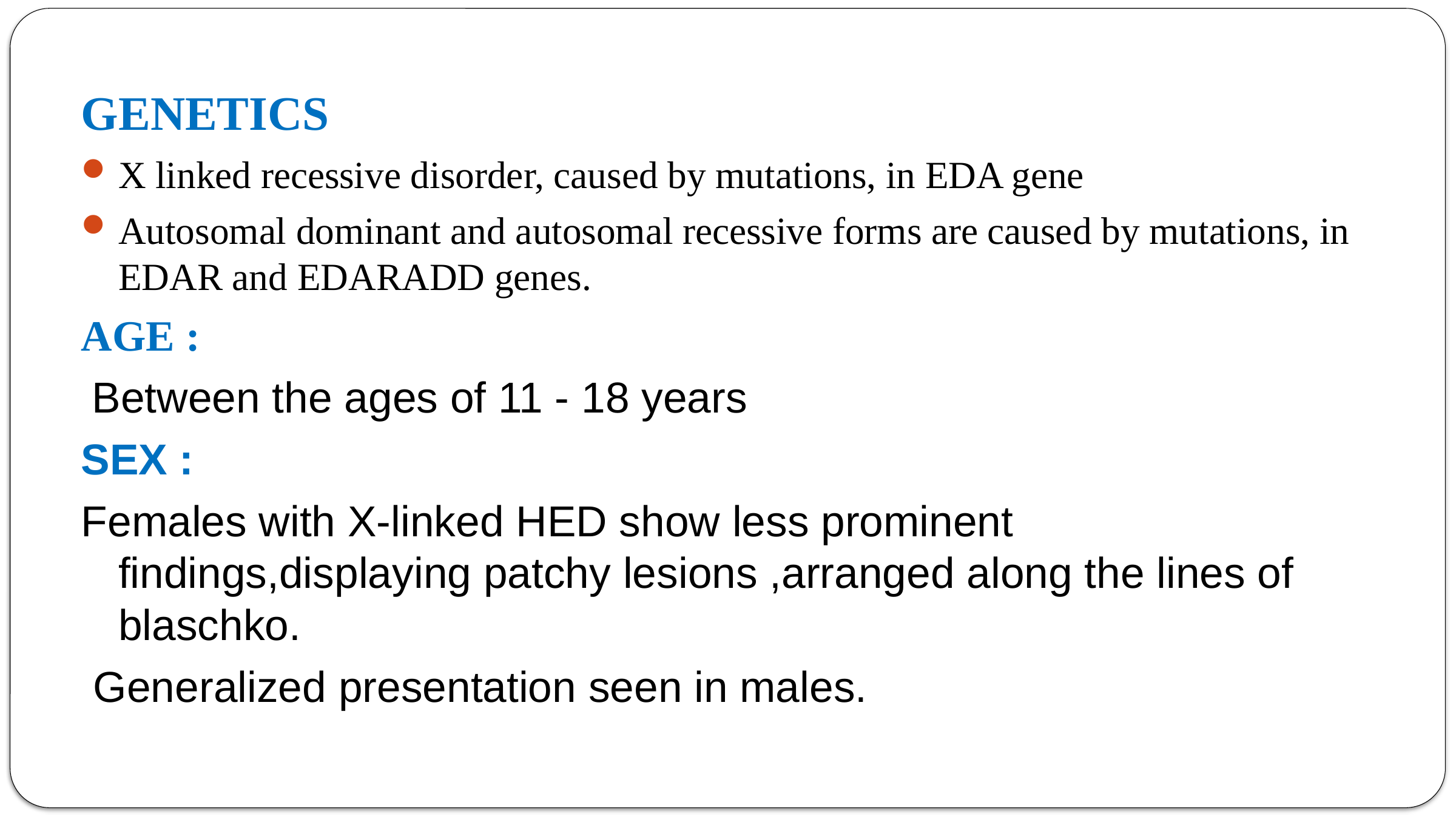

GENETICS
X linked recessive disorder, caused by mutations, in EDA gene
Autosomal dominant and autosomal recessive forms are caused by mutations, in EDAR and EDARADD genes.
AGE :
 Between the ages of 11 - 18 years
SEX :
Females with X-linked HED show less prominent findings,displaying patchy lesions ,arranged along the lines of blaschko.
 Generalized presentation seen in males.